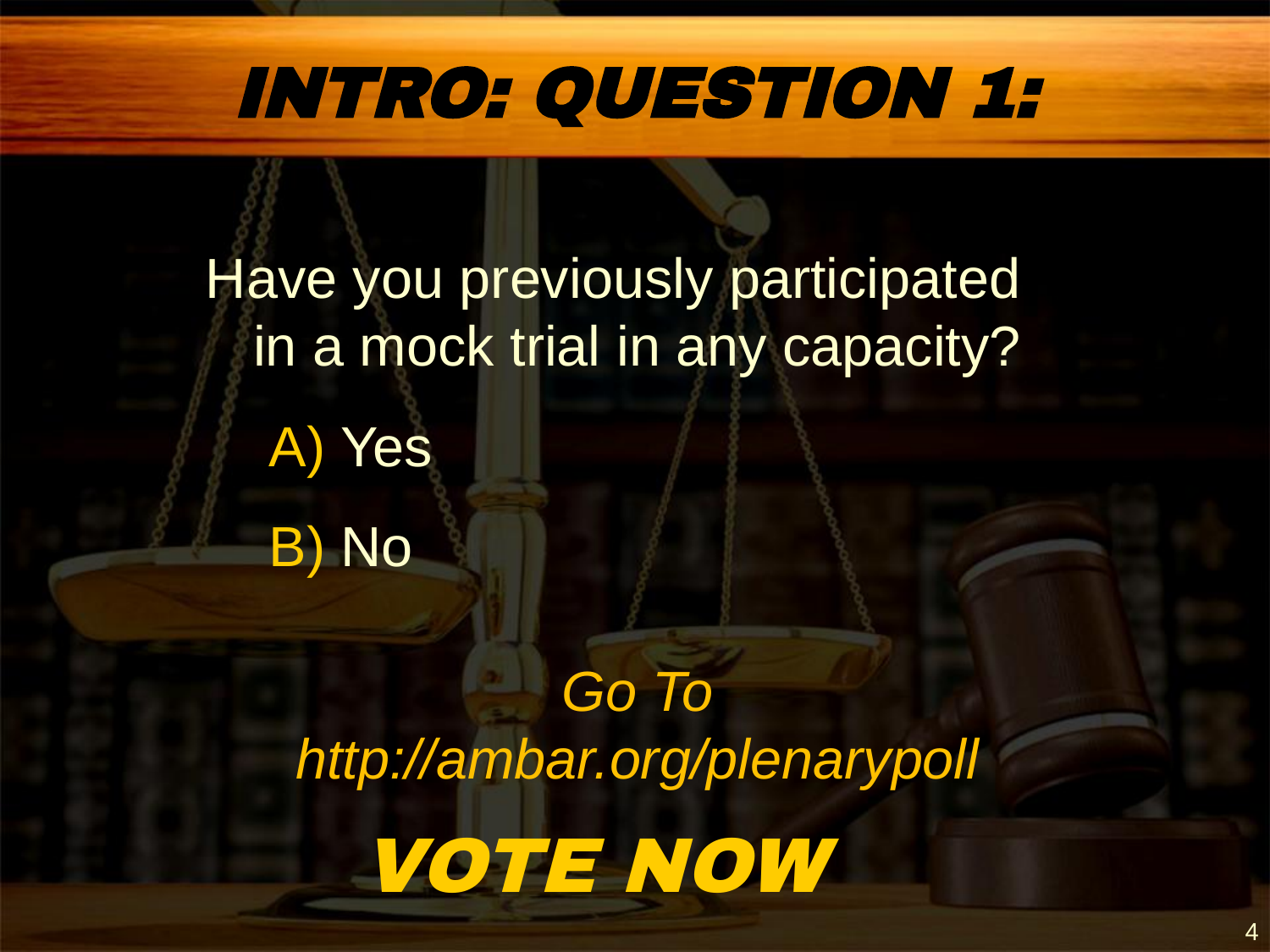

INTRO: QUESTION 1:
Have you previously participated in a mock trial in any capacity?
Yes
No

          VOTE NOW

Go To
http://ambar.org/plenarypoll
4